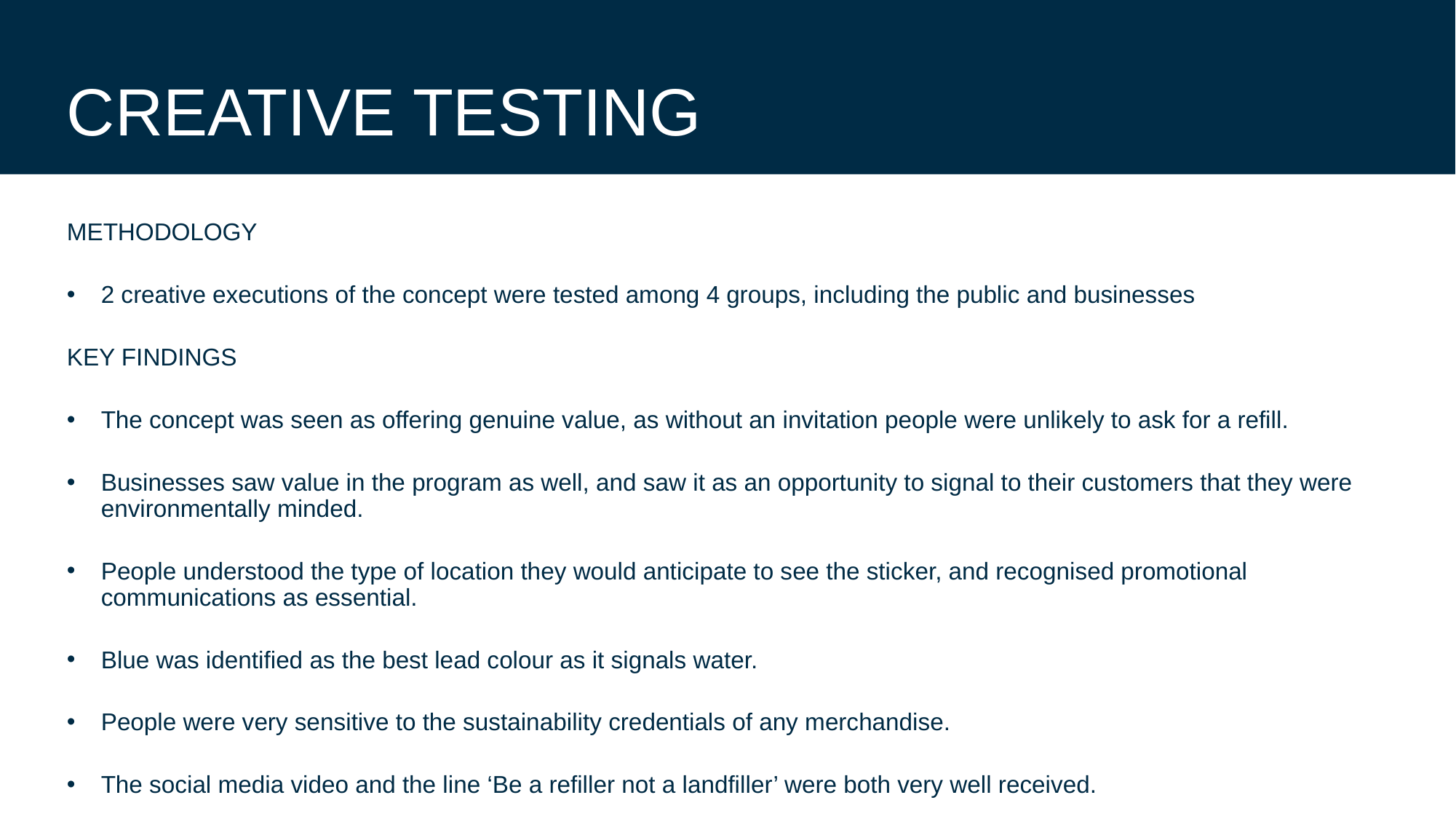

# CREATIVE TESTING
METHODOLOGY
2 creative executions of the concept were tested among 4 groups, including the public and businesses
KEY FINDINGS
The concept was seen as offering genuine value, as without an invitation people were unlikely to ask for a refill.
Businesses saw value in the program as well, and saw it as an opportunity to signal to their customers that they were environmentally minded.
People understood the type of location they would anticipate to see the sticker, and recognised promotional communications as essential.
Blue was identified as the best lead colour as it signals water.
People were very sensitive to the sustainability credentials of any merchandise.
The social media video and the line ‘Be a refiller not a landfiller’ were both very well received.